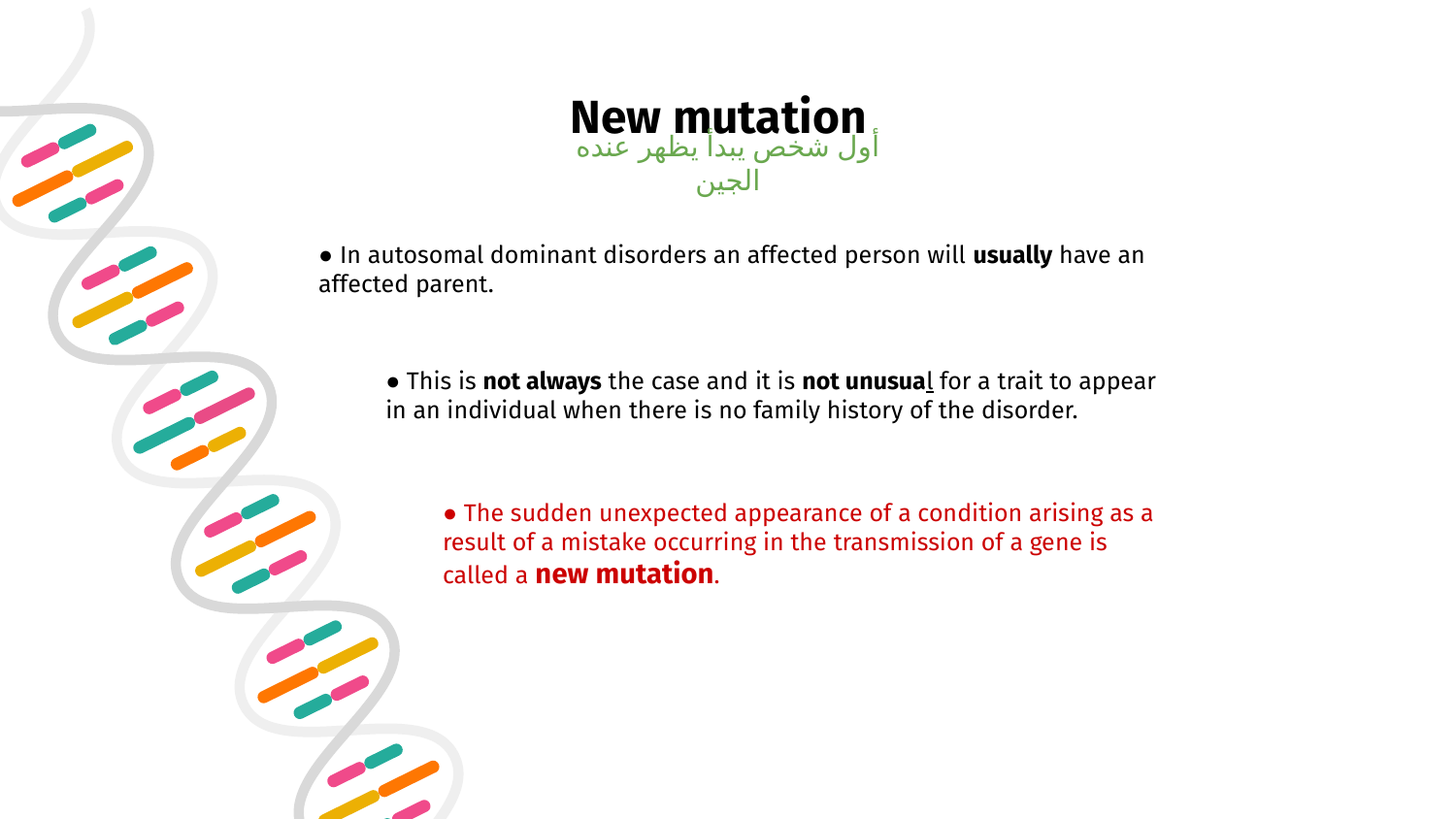

# New mutation
أول شخص يبدأ يظهر عنده الجين
● In autosomal dominant disorders an affected person will usually have an affected parent.

● This is not always the case and it is not unusual for a trait to appear in an individual when there is no family history of the disorder.

● The sudden unexpected appearance of a condition arising as a result of a mistake occurring in the transmission of a gene is called a new mutation.